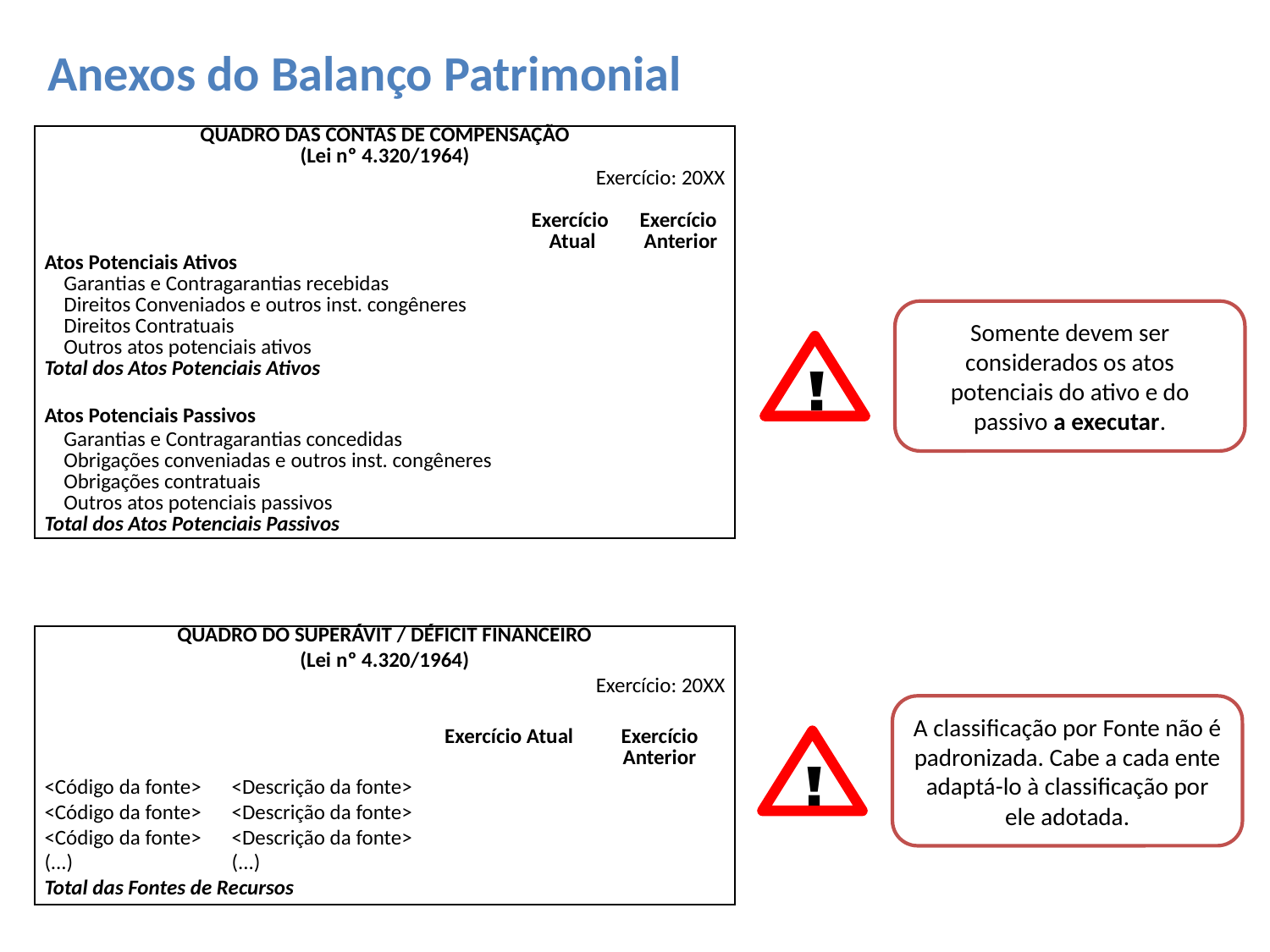

# Anexos do Balanço Patrimonial
| QUADRO DAS CONTAS DE COMPENSAÇÃO |  |  |  |  |
| --- | --- | --- | --- | --- |
| (Lei nº 4.320/1964) |  |  |  |  |
|  |  |  | Exercício: 20XX |  |
|  |  |  |  |  |
|  |  |  | Exercício Atual | Exercício Anterior |
| Atos Potenciais Ativos |  |  |  |  |
| Garantias e Contragarantias recebidas Direitos Conveniados e outros inst. congêneres Direitos Contratuais Outros atos potenciais ativos |  |  |  |  |
| Total dos Atos Potenciais Ativos |  |  |  |  |
|  |  |  |  |  |
| Atos Potenciais Passivos |  |  |  |  |
| Garantias e Contragarantias concedidas Obrigações conveniadas e outros inst. congêneres Obrigações contratuais Outros atos potenciais passivos |  |  |  |  |
| Total dos Atos Potenciais Passivos |  |  |  |  |
Somente devem ser considerados os atos potenciais do ativo e do passivo a executar.

!
| QUADRO DO SUPERÁVIT / DÉFICIT FINANCEIRO |  |  |  |  |  |
| --- | --- | --- | --- | --- | --- |
| (Lei nº 4.320/1964) |  |  |  |  |  |
|  |  |  |  | Exercício: 20XX |  |
|  |  |  |  |  |  |
|  |  |  |  | Exercício Atual | Exercício Anterior |
| <Código da fonte> |  | <Descrição da fonte> |  |  |  |
| <Código da fonte> |  | <Descrição da fonte> |  |  |  |
| <Código da fonte> |  | <Descrição da fonte> |  |  |  |
| (...) |  | (...) |  |  |  |
| Total das Fontes de Recursos |  |  |  |  |  |
A classificação por Fonte não é padronizada. Cabe a cada ente adaptá-lo à classificação por ele adotada.

!